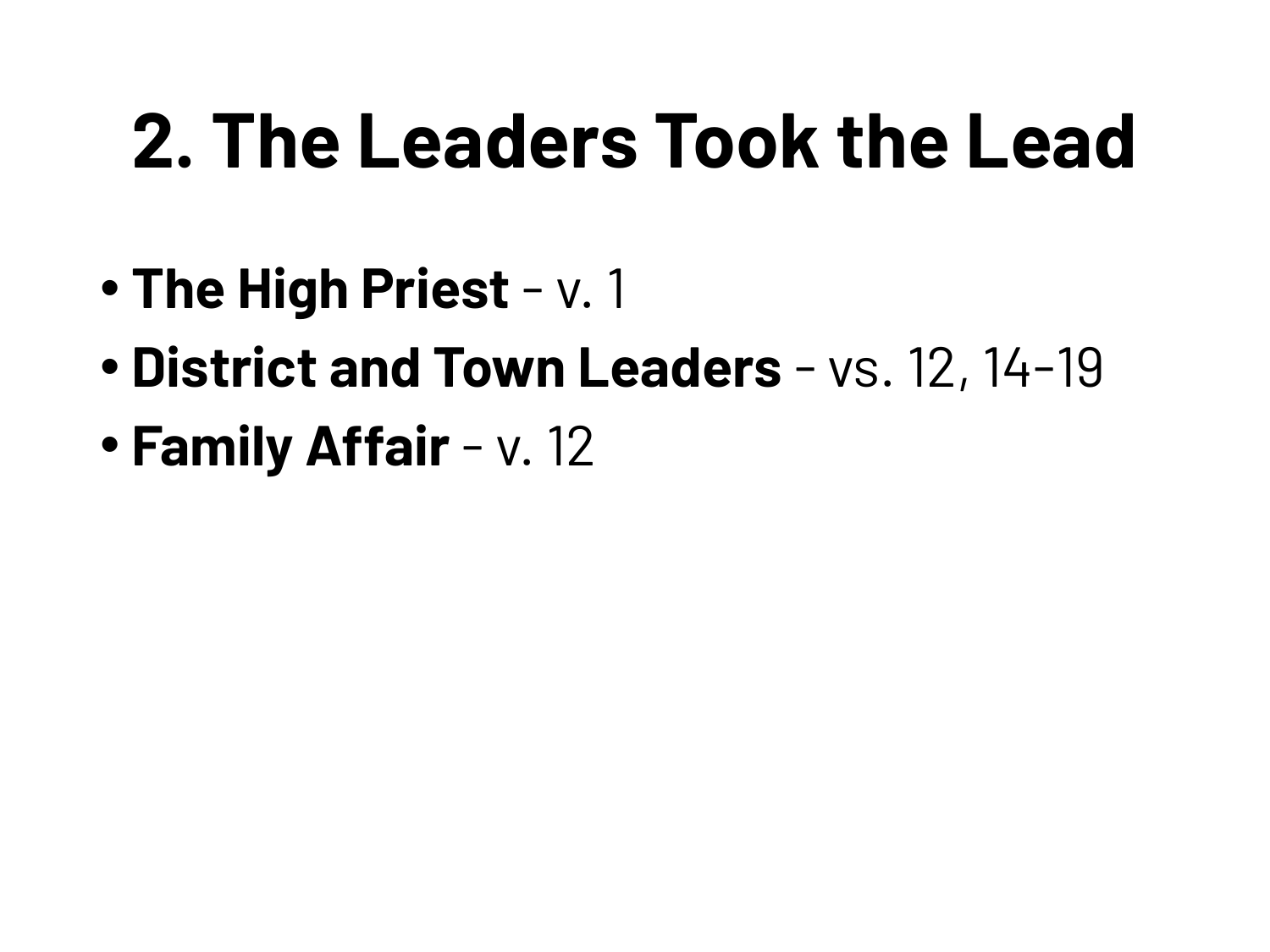

# 2. The Leaders Took the Lead
The High Priest - v. 1
District and Town Leaders - vs. 12, 14-19
Family Affair - v. 12